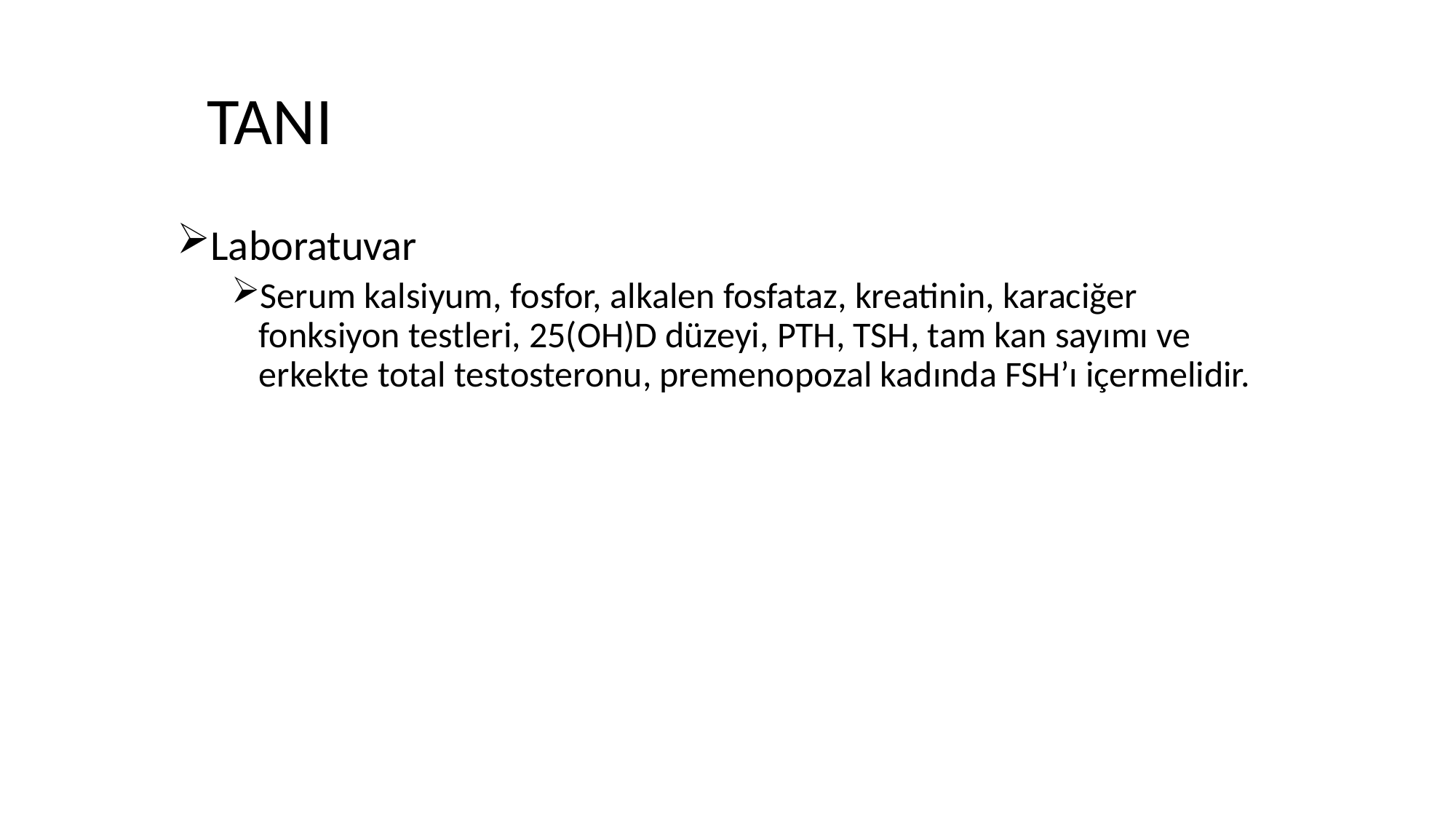

# TANI
Laboratuvar
Serum kalsiyum, fosfor, alkalen fosfataz, kreatinin, karaciğer fonksiyon testleri, 25(OH)D düzeyi, PTH, TSH, tam kan sayımı ve erkekte total testosteronu, premenopozal kadında FSH’ı içermelidir.